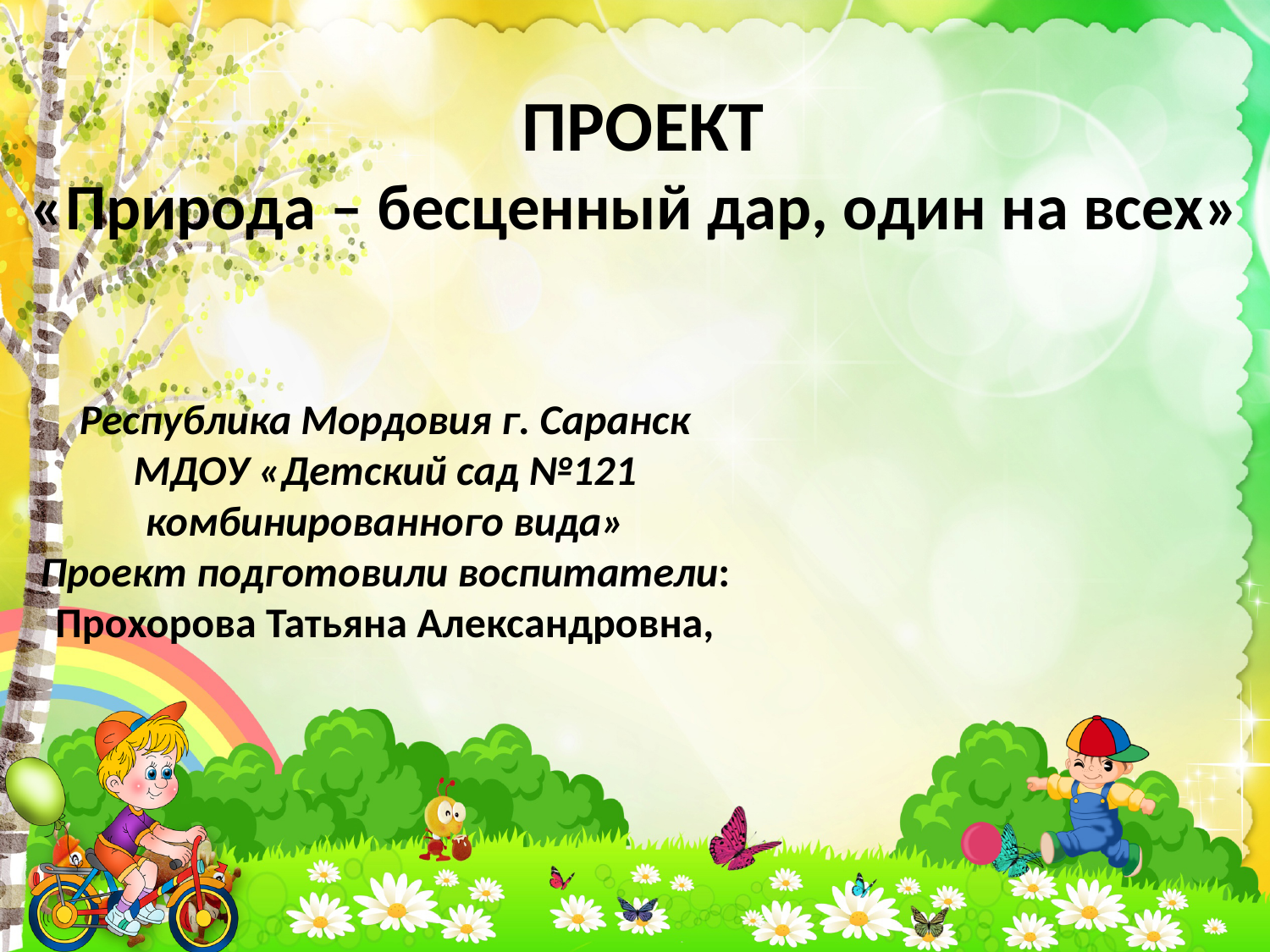

# ПРОЕКТ «Природа – бесценный дар, один на всех»
Республика Мордовия г. Саранск МДОУ «Детский сад №121 комбинированного вида»
Проект подготовили воспитатели: Прохорова Татьяна Александровна,